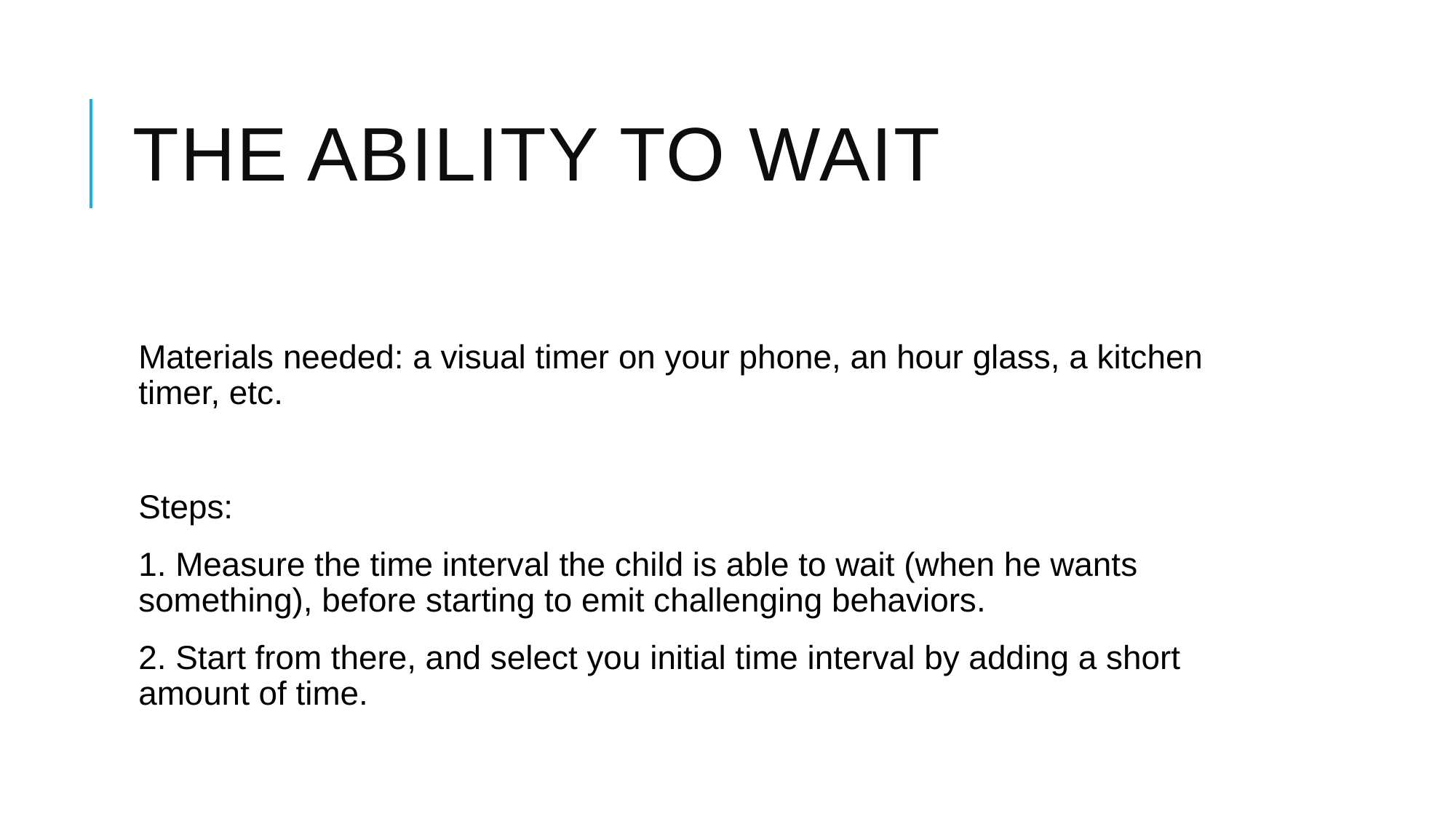

# The ability to wait

Materials needed: a visual timer on your phone, an hour glass, a kitchen timer, etc.

Steps:
1. Measure the time interval the child is able to wait (when he wants something), before starting to emit challenging behaviors.
2. Start from there, and select you initial time interval by adding a short amount of time.